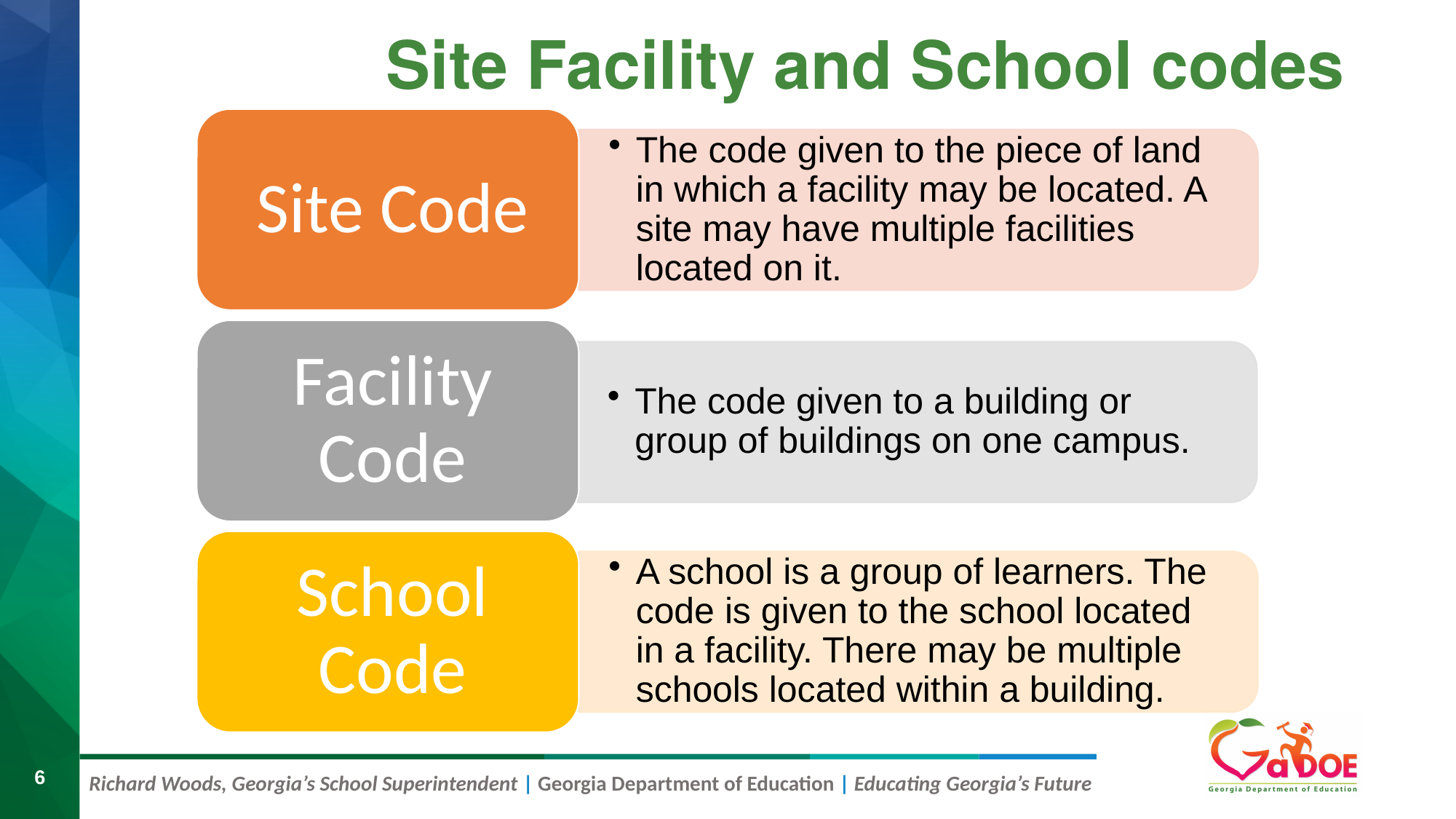

# Site Facility and School codes
The code given to the piece of land in which a facility may be located. A site may have multiple facilities located on it.
Site Code
The code given to a building or group of buildings on one campus.
Facility Code
A school is a group of learners. The code is given to the school located in a facility. There may be multiple schools located within a building.
School Code